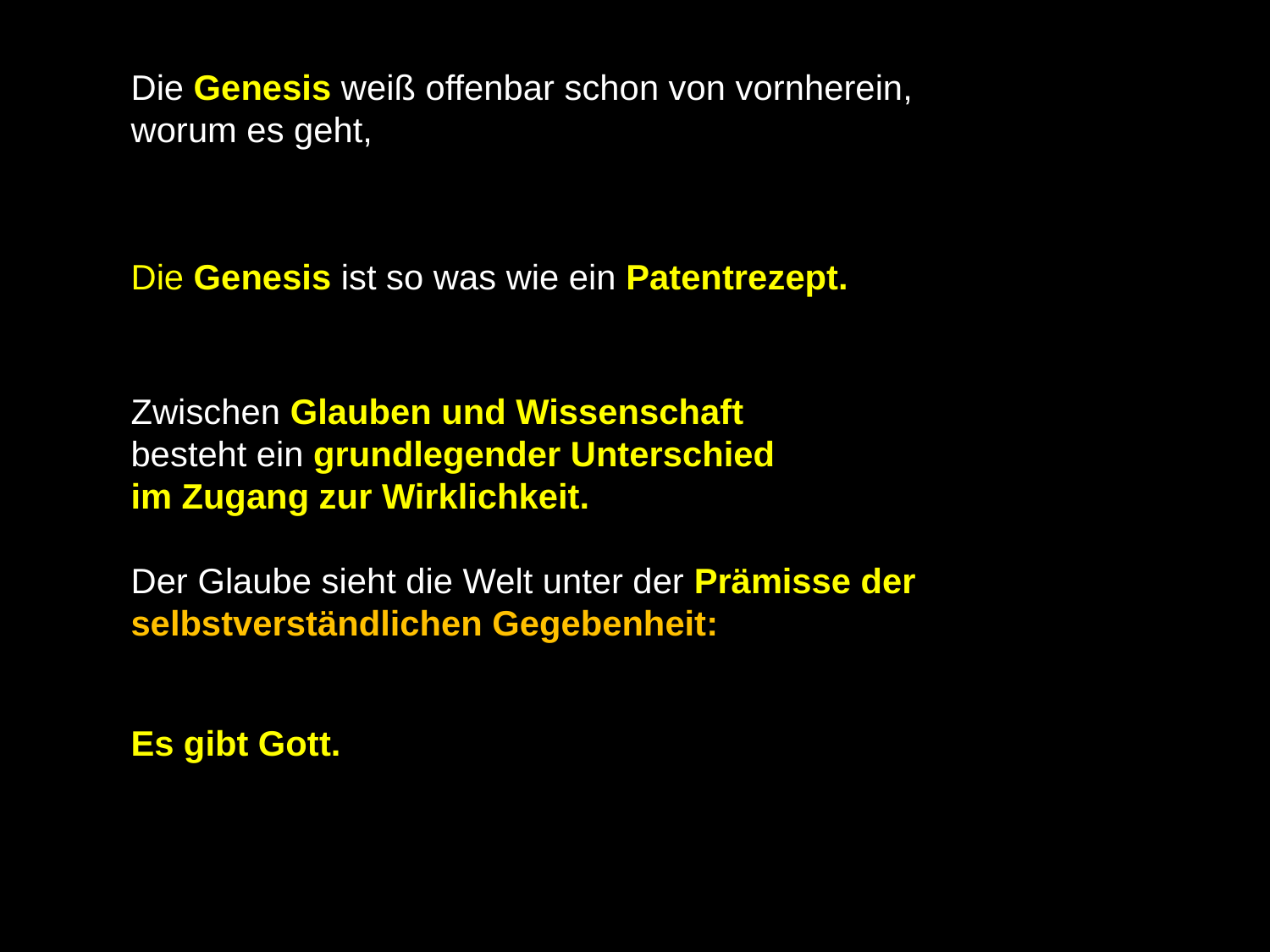

Die Genesis weiß offenbar schon von vornherein,
worum es geht,

Die Genesis ist so was wie ein Patentrezept.
Zwischen Glauben und Wissenschaft
besteht ein grundlegender Unterschied
im Zugang zur Wirklichkeit.

Der Glaube sieht die Welt unter der Prämisse der selbstverständlichen Gegebenheit:
Es gibt Gott.